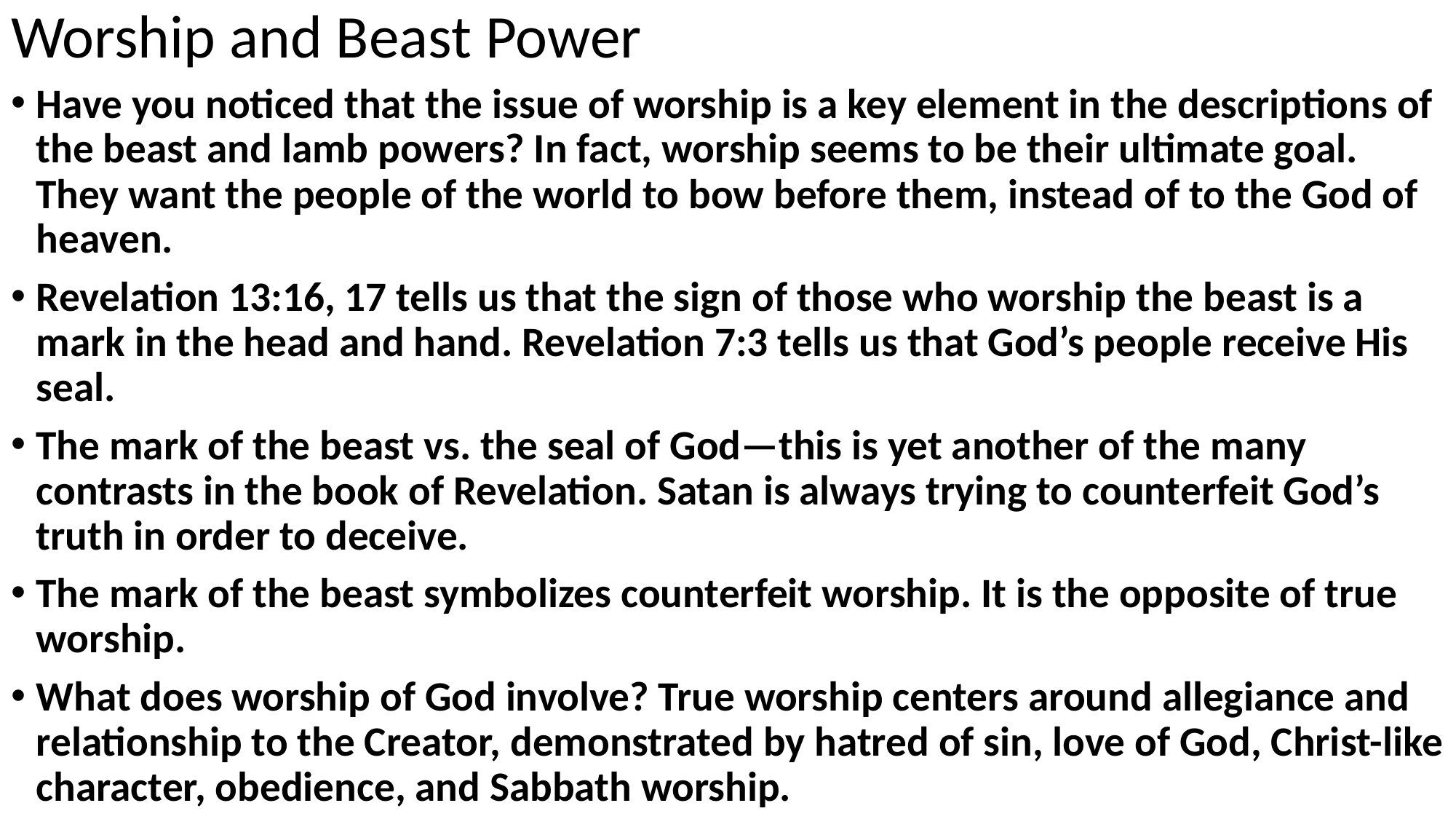

# Worship and Beast Power
Have you noticed that the issue of worship is a key element in the descriptions of the beast and lamb powers? In fact, worship seems to be their ultimate goal. They want the people of the world to bow before them, instead of to the God of heaven.
Revelation 13:16, 17 tells us that the sign of those who worship the beast is a mark in the head and hand. Revelation 7:3 tells us that God’s people receive His seal.
The mark of the beast vs. the seal of God—this is yet another of the many contrasts in the book of Revelation. Satan is always trying to counterfeit God’s truth in order to deceive.
The mark of the beast symbolizes counterfeit worship. It is the opposite of true worship.
What does worship of God involve? True worship centers around allegiance and relationship to the Creator, demonstrated by hatred of sin, love of God, Christ-like character, obedience, and Sabbath worship.